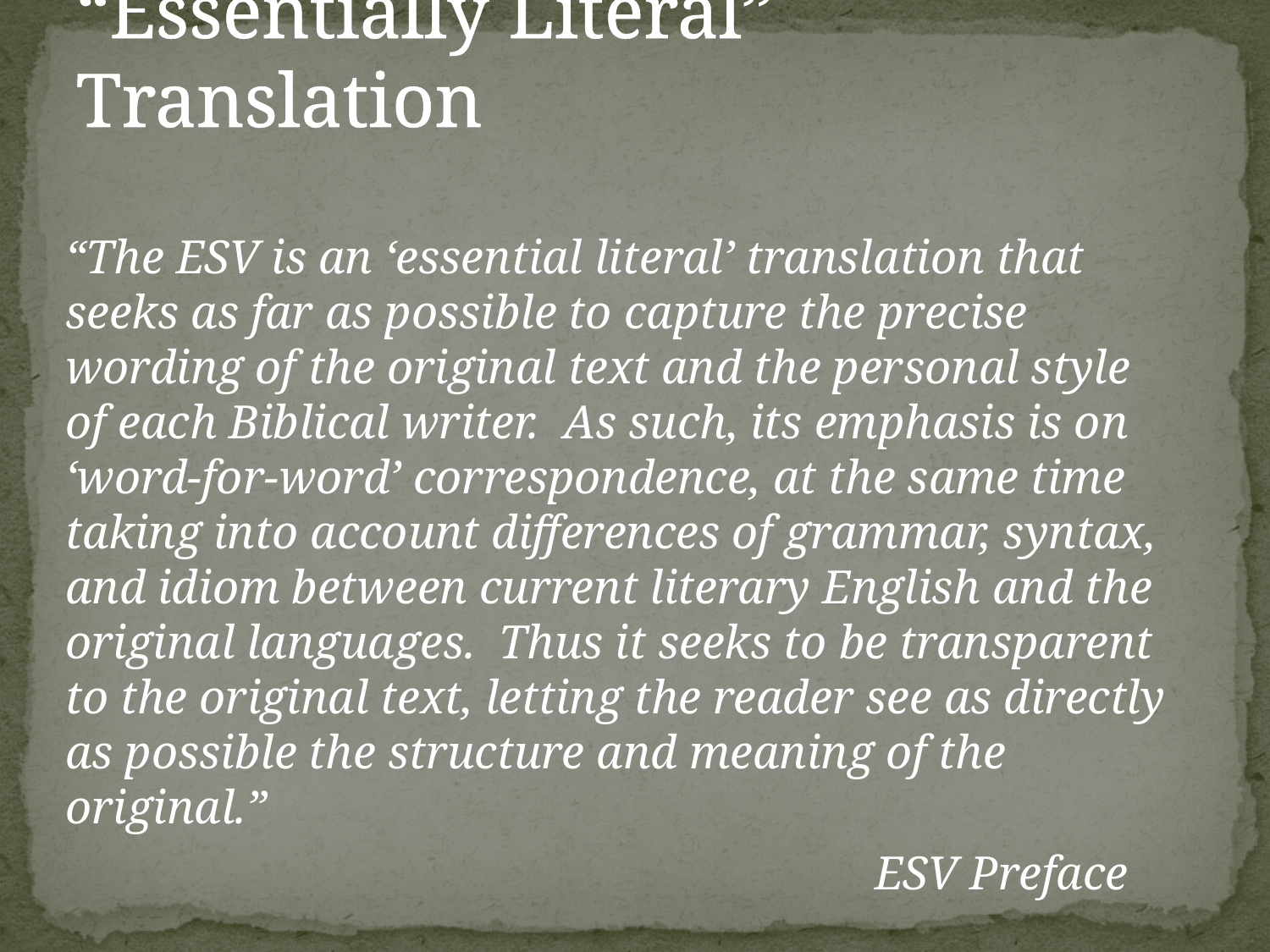

# “Essentially Literal” Translation
“The ESV is an ‘essential literal’ translation that seeks as far as possible to capture the precise wording of the original text and the personal style of each Biblical writer.  As such, its emphasis is on ‘word-for-word’ correspondence, at the same time taking into account differences of grammar, syntax, and idiom between current literary English and the original languages.  Thus it seeks to be transparent to the original text, letting the reader see as directly as possible the structure and meaning of the original.”
						    ESV Preface